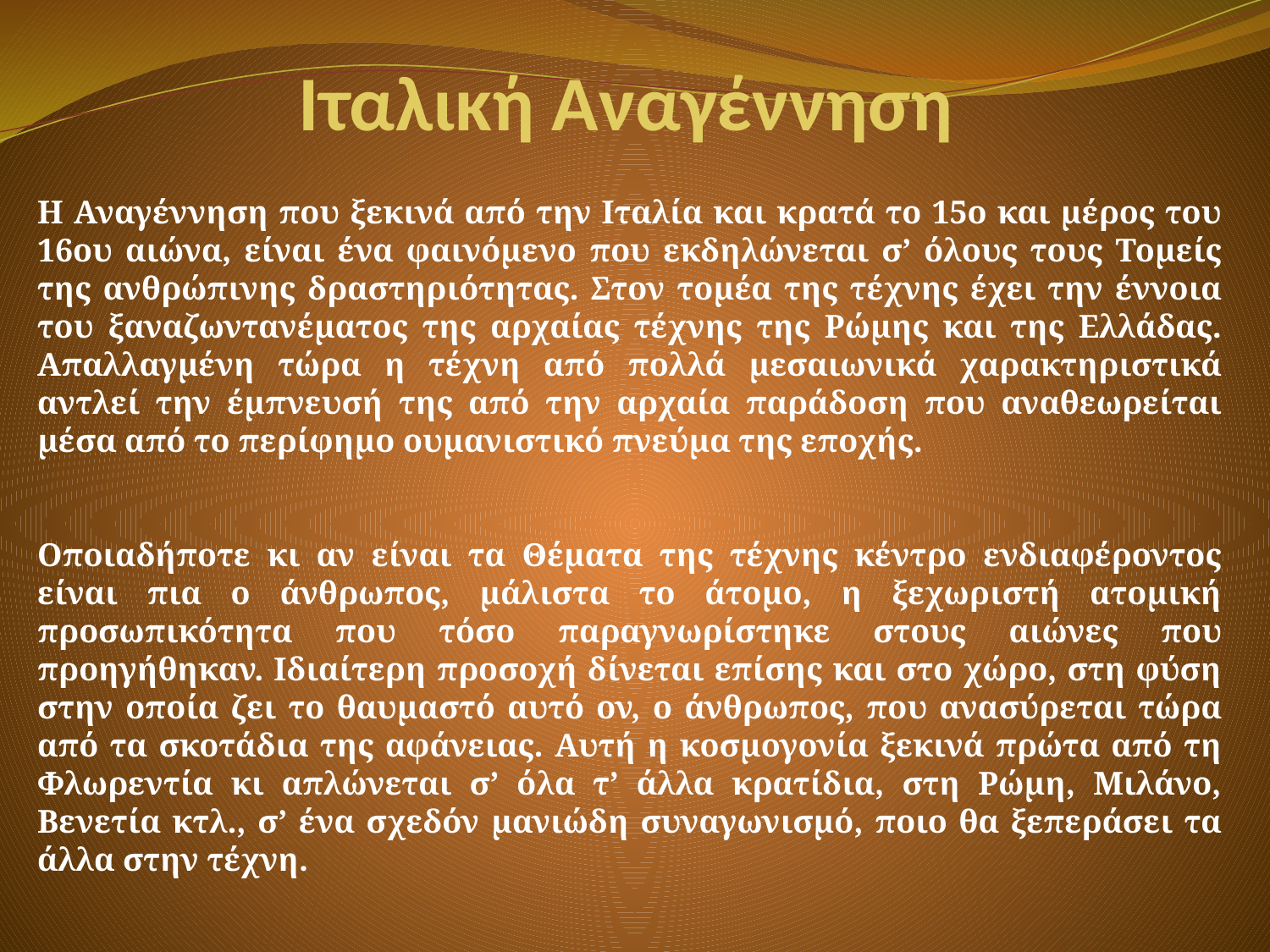

# Ιταλική Αναγέννηση
Η Αναγέννηση που ξεκινά από την Ιταλία και κρατά το 15ο και μέρος του 16ου αιώνα, είναι ένα φαινόμενο που εκδηλώνεται σ’ όλους τους Τομείς της ανθρώπινης δραστηριότητας. Στον τομέα της τέχνης έχει την έννοια του ξαναζωντανέματος της αρχαίας τέχνης της Ρώμης και της Ελλάδας. Απαλλαγμένη τώρα η τέχνη από πολλά μεσαιωνικά χαρακτηριστικά αντλεί την έμπνευσή της από την αρχαία παράδοση που αναθεωρείται μέσα από το περίφημο ουμανιστικό πνεύμα της εποχής.

Οποιαδήποτε κι αν είναι τα Θέματα της τέχνης κέντρο ενδιαφέροντος είναι πια ο άνθρωπος, μάλιστα το άτομο, η ξεχωριστή ατομική προσωπικότητα που τόσο παραγνωρίστηκε στους αιώνες που προηγήθηκαν. Ιδιαίτερη προσοχή δίνεται επίσης και στο χώρο, στη φύση στην οποία ζει το θαυμαστό αυτό ον, ο άνθρωπος, που ανασύρεται τώρα από τα σκοτάδια της αφάνειας. Αυτή η κοσμογονία ξεκινά πρώτα από τη Φλωρεντία κι απλώνεται σ’ όλα τ’ άλλα κρατίδια, στη Ρώμη, Μιλάνο, Βενετία κτλ., σ’ ένα σχεδόν μανιώδη συναγωνισμό, ποιο θα ξεπεράσει τα άλλα στην τέχνη.